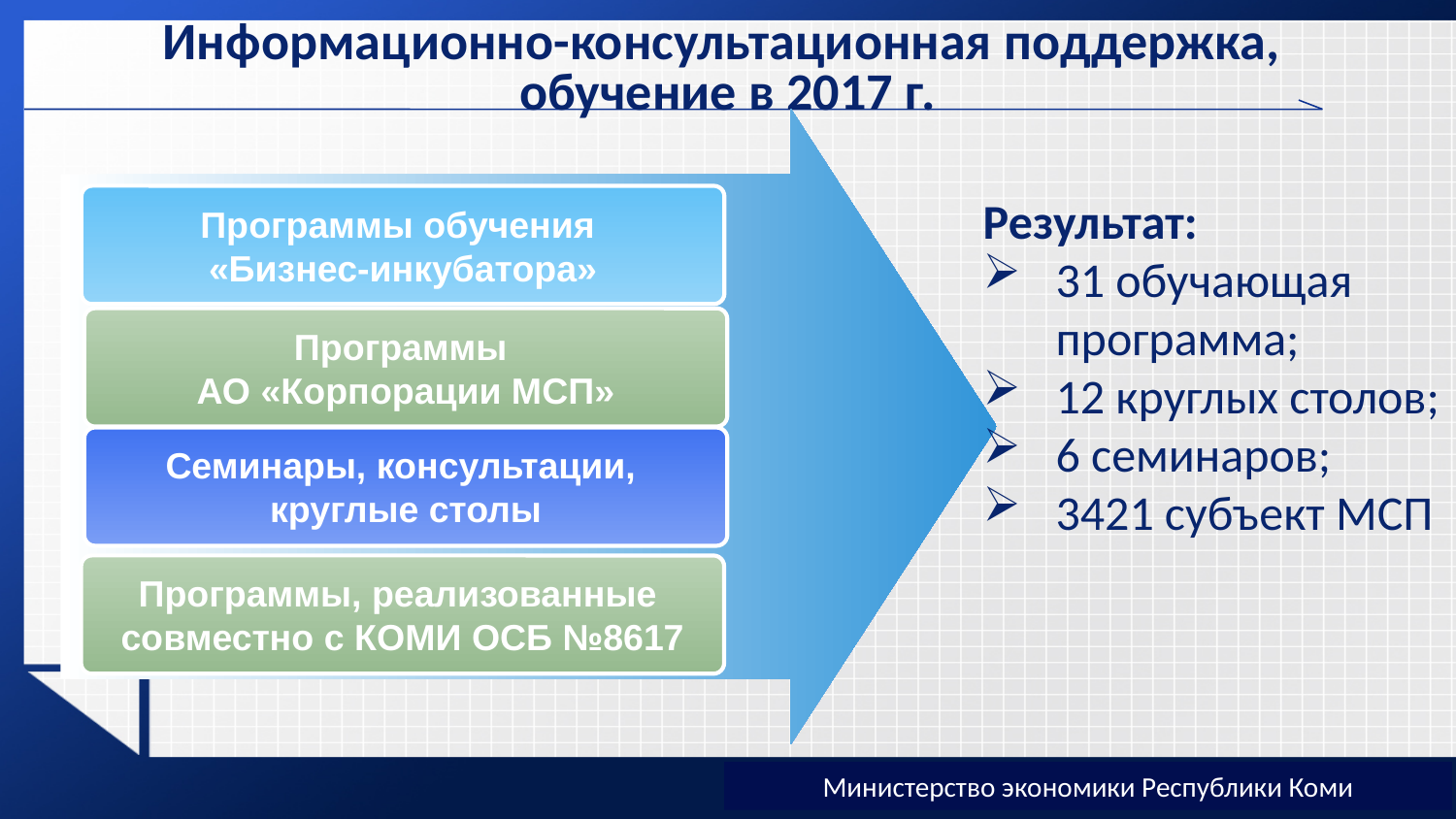

# Информационно-консультационная поддержка, обучение в 2017 г.

Результат:
31 обучающая программа;
12 круглых столов;
6 семинаров;
3421 субъект МСП
Программы обучения
«Бизнес-инкубатора»
Программы
АО «Корпорации МСП»
Семинары, консультации,
круглые столы
Программы, реализованные
совместно с КОМИ ОСБ №8617
Министерство экономики Республики Коми